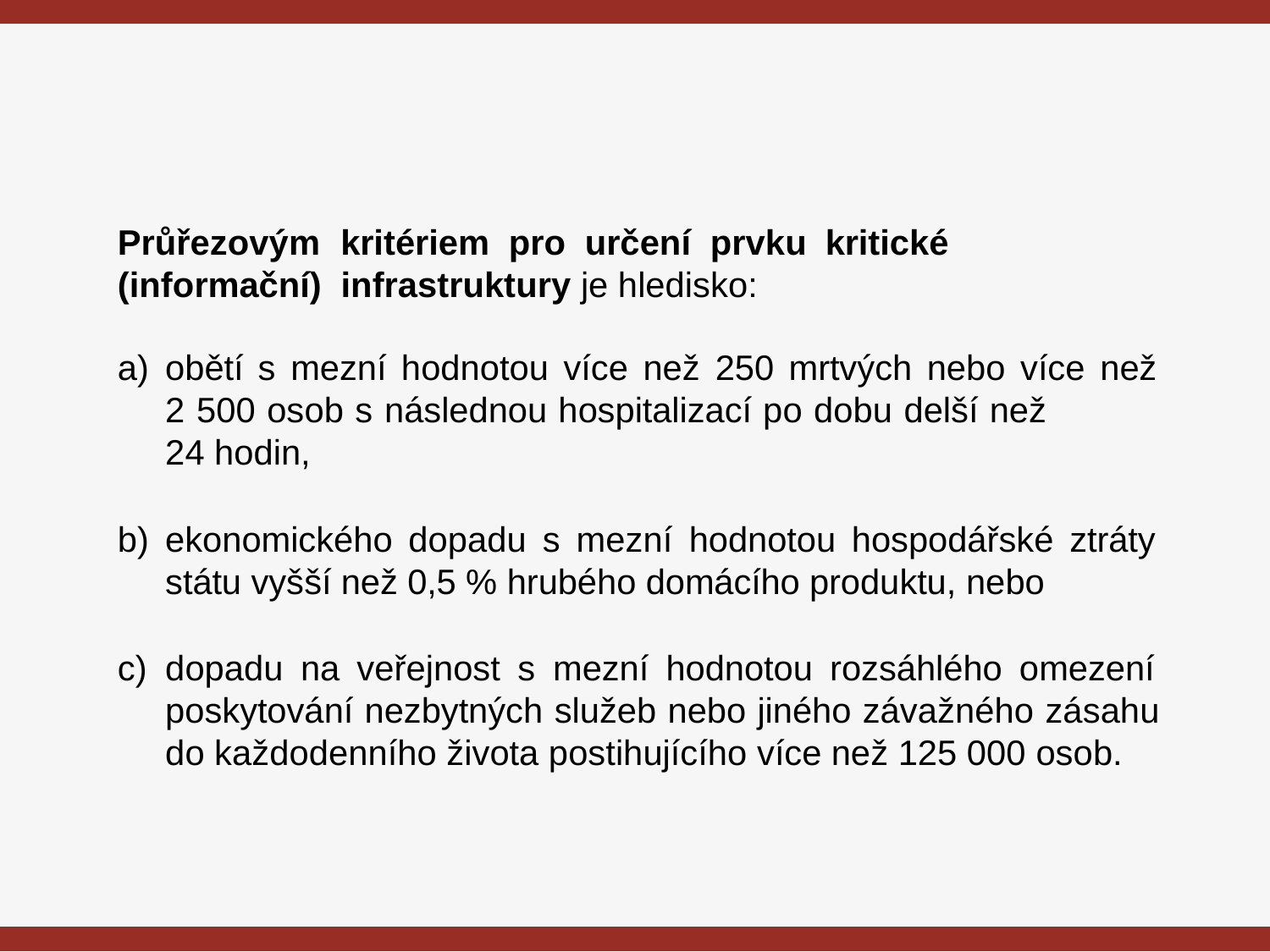

# Průřezovým	kritériem	pro	určení	prvku	kritické	(informační)  infrastruktury je hledisko:
obětí s mezní hodnotou více než 250 mrtvých nebo více než  2 500 osob s následnou hospitalizací po dobu delší než            24 hodin,

ekonomického dopadu s mezní hodnotou hospodářské ztráty  státu vyšší než 0,5 % hrubého domácího produktu, nebo

dopadu na veřejnost s mezní hodnotou rozsáhlého omezení  poskytování nezbytných služeb nebo jiného závažného zásahu  do každodenního života postihujícího více než 125 000 osob.